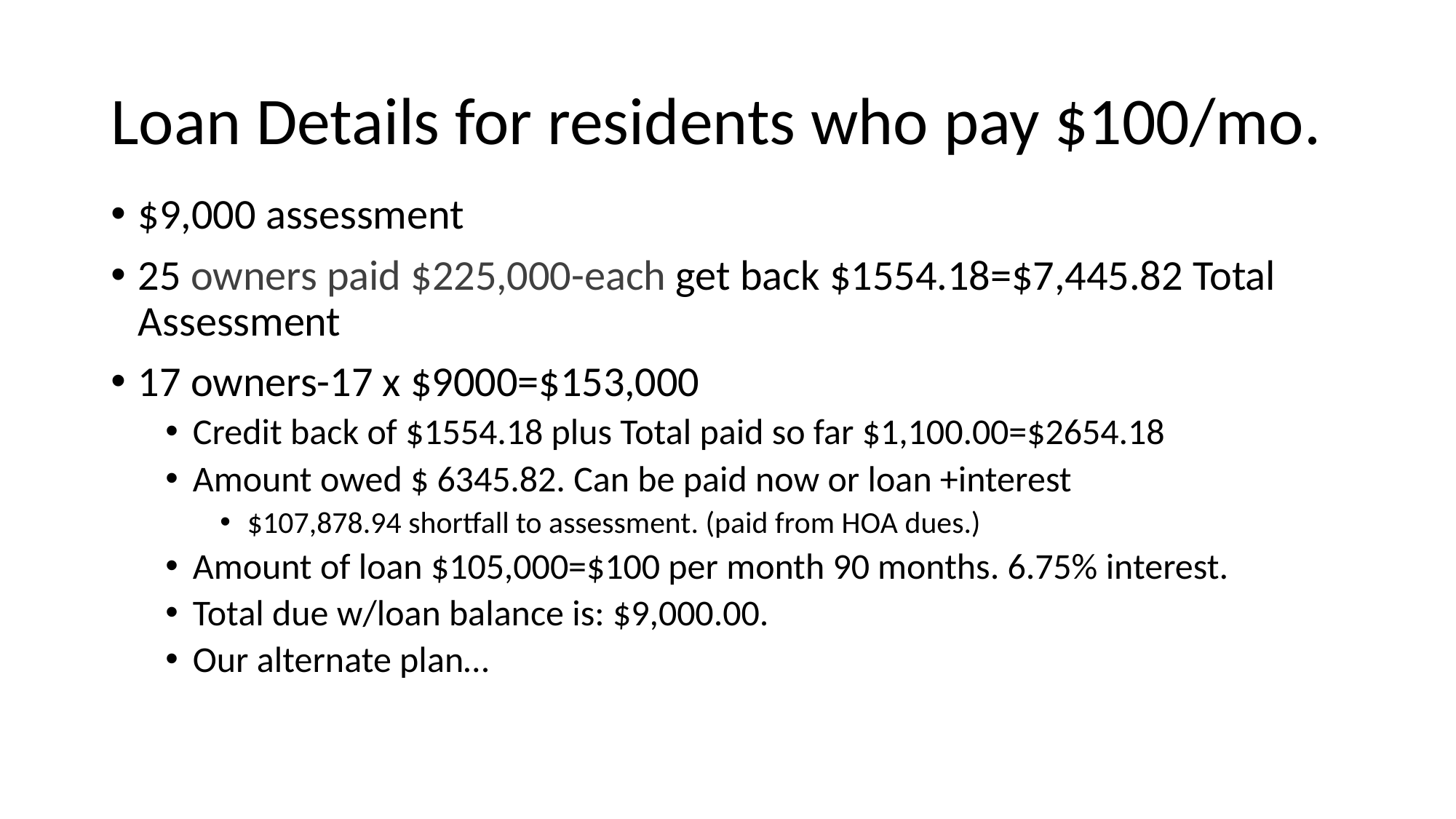

# Loan Details for residents who pay $100/mo.
$9,000 assessment
25 owners paid $225,000-each get back $1554.18=$7,445.82 Total Assessment
17 owners-17 x $9000=$153,000
Credit back of $1554.18 plus Total paid so far $1,100.00=$2654.18
Amount owed $ 6345.82. Can be paid now or loan +interest
$107,878.94 shortfall to assessment. (paid from HOA dues.)
Amount of loan $105,000=$100 per month 90 months. 6.75% interest.
Total due w/loan balance is: $9,000.00.
Our alternate plan…